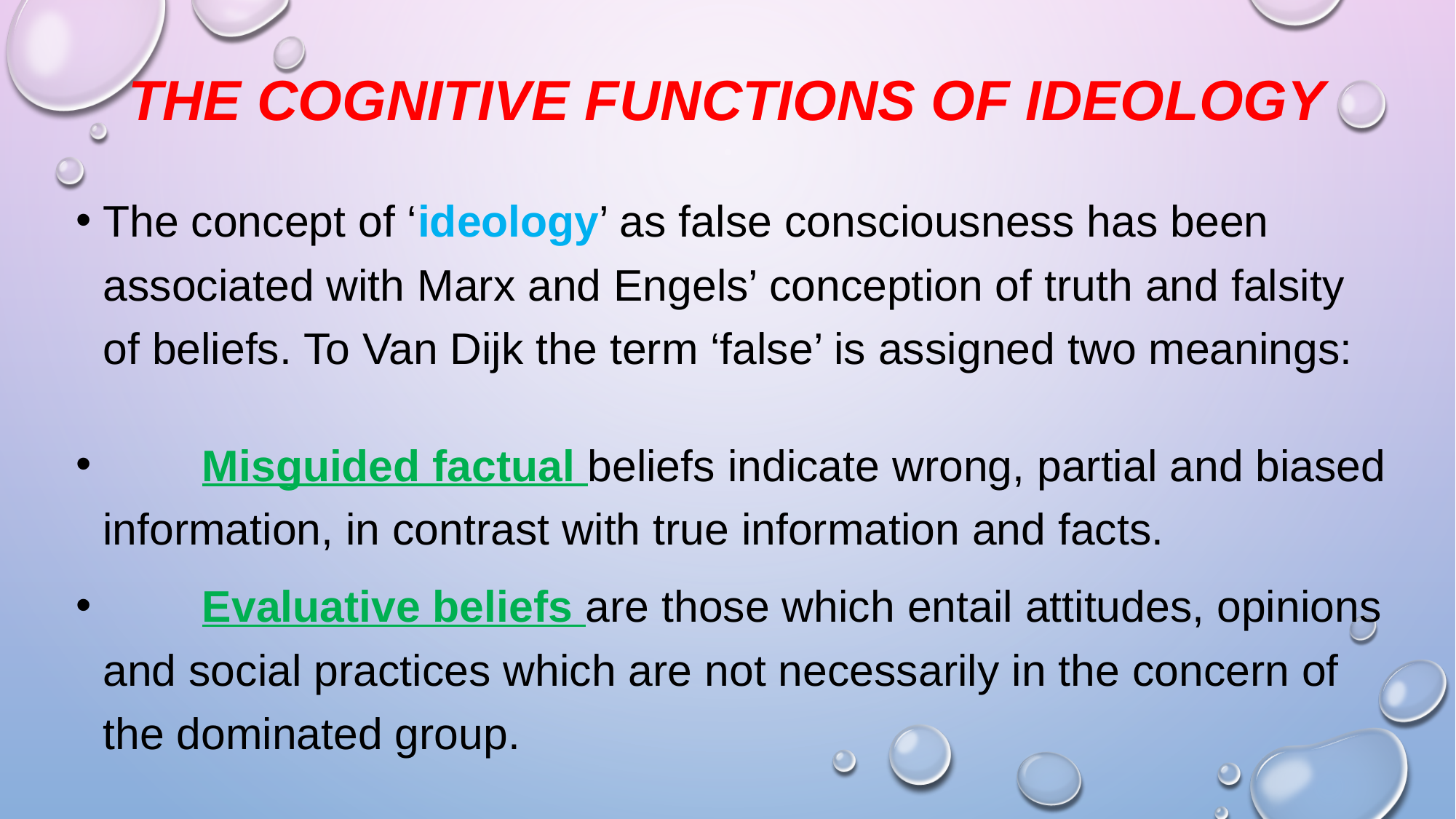

# The Cognitive Functions of Ideology
The concept of ‘ideology’ as false consciousness has been associated with Marx and Engels’ conception of truth and falsity of beliefs. To Van Dijk the term ‘false’ is assigned two meanings:

	Misguided factual beliefs indicate wrong, partial and biased information, in contrast with true information and facts.
	Evaluative beliefs are those which entail attitudes, opinions and social practices which are not necessarily in the concern of the dominated group.